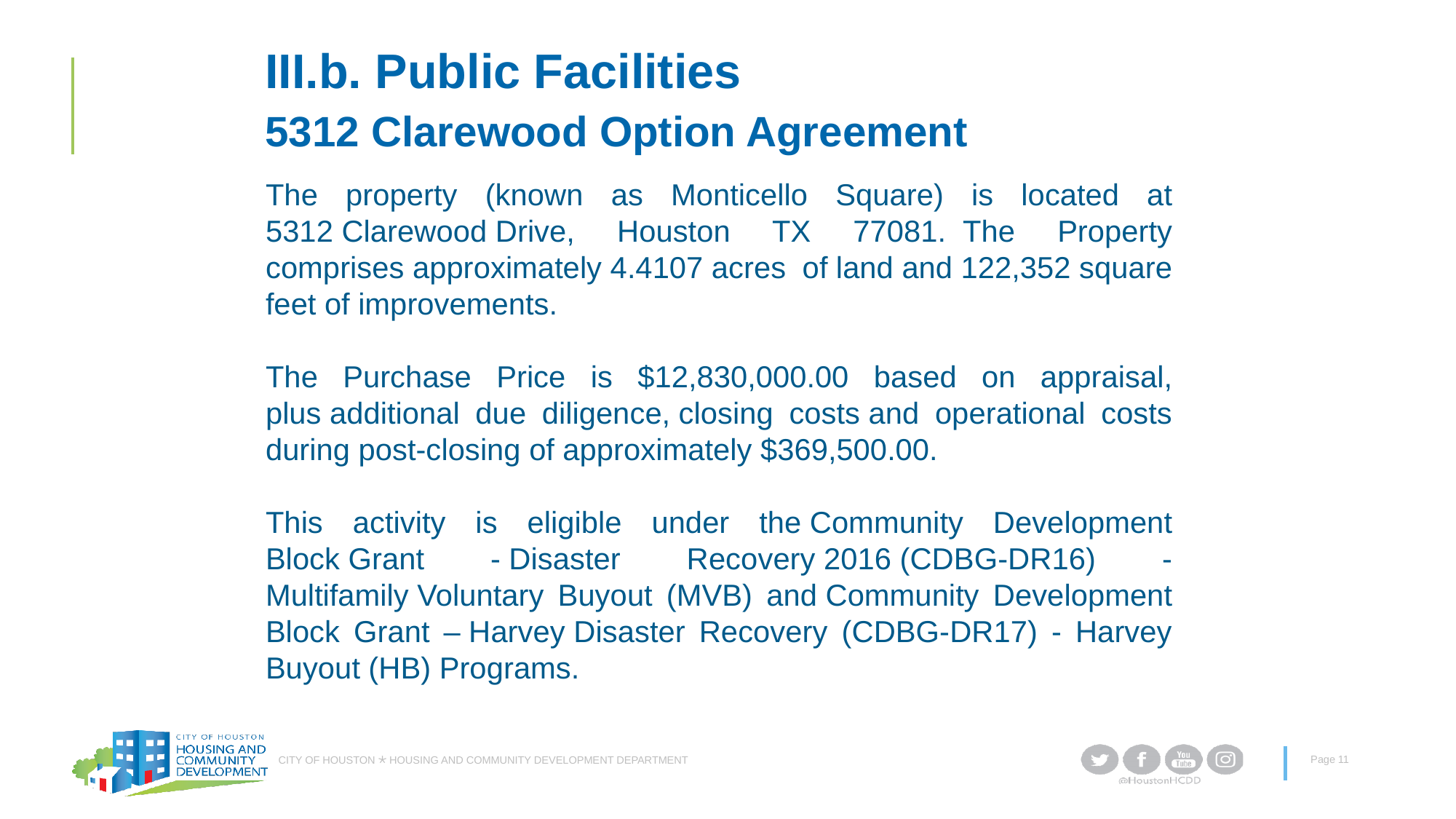

# III.b. Public Facilities 5312 Clarewood Option Agreement
The property (known as Monticello Square) is located at 5312 Clarewood Drive, Houston TX 77081.  The Property comprises approximately 4.4107 acres of land and 122,352 square feet of improvements.

The Purchase Price is $12,830,000.00 based on appraisal, plus additional due diligence, closing costs and operational costs during post-closing of approximately $369,500.00.

This activity is eligible under the Community Development Block Grant - Disaster Recovery 2016 (CDBG-DR16) - Multifamily Voluntary Buyout (MVB) and Community Development Block Grant – Harvey Disaster Recovery (CDBG-DR17) - Harvey Buyout (HB) Programs.